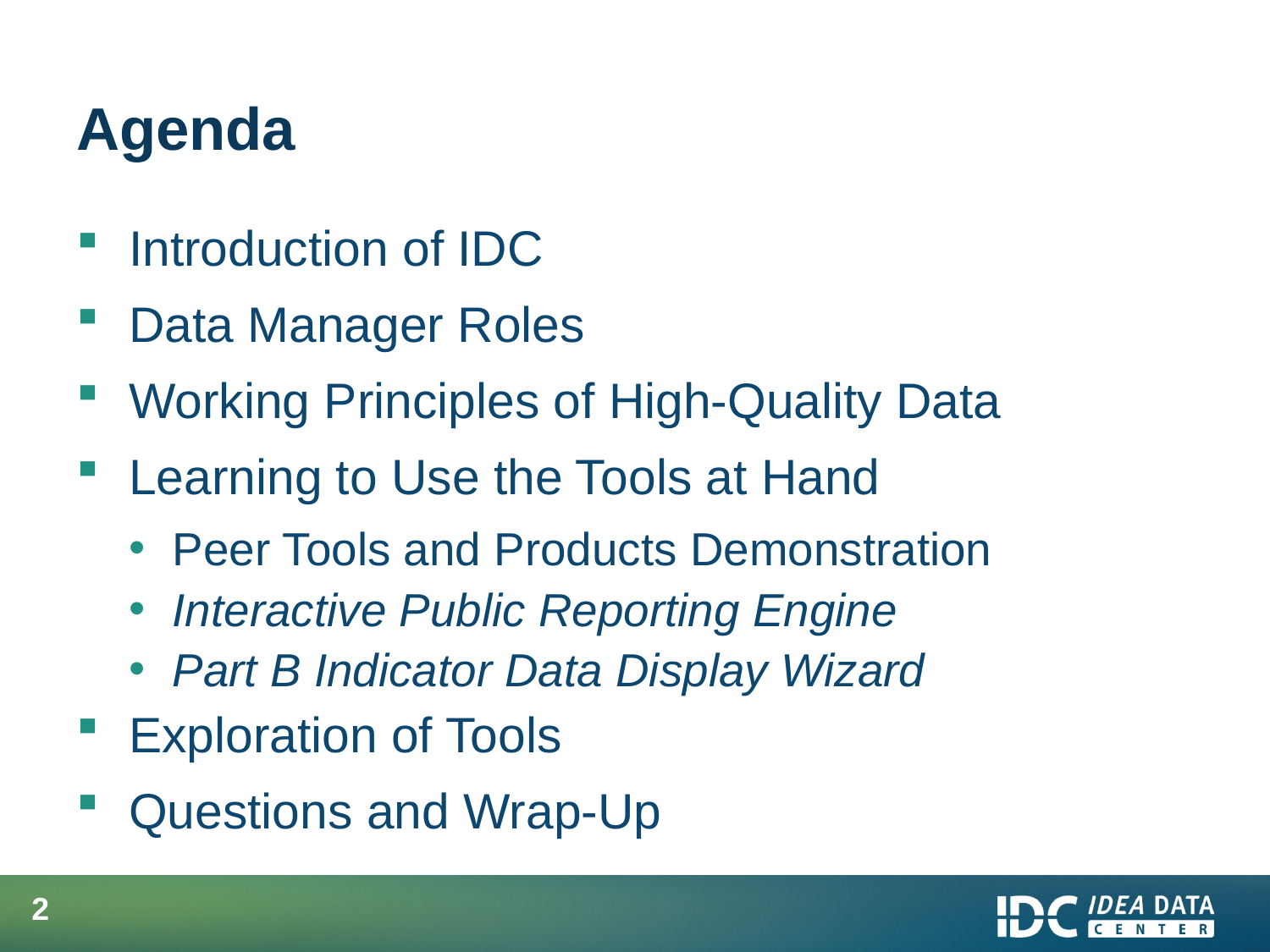

# Agenda
Introduction of IDC
Data Manager Roles
Working Principles of High-Quality Data
Learning to Use the Tools at Hand
Peer Tools and Products Demonstration
Interactive Public Reporting Engine
Part B Indicator Data Display Wizard
Exploration of Tools
Questions and Wrap-Up

2